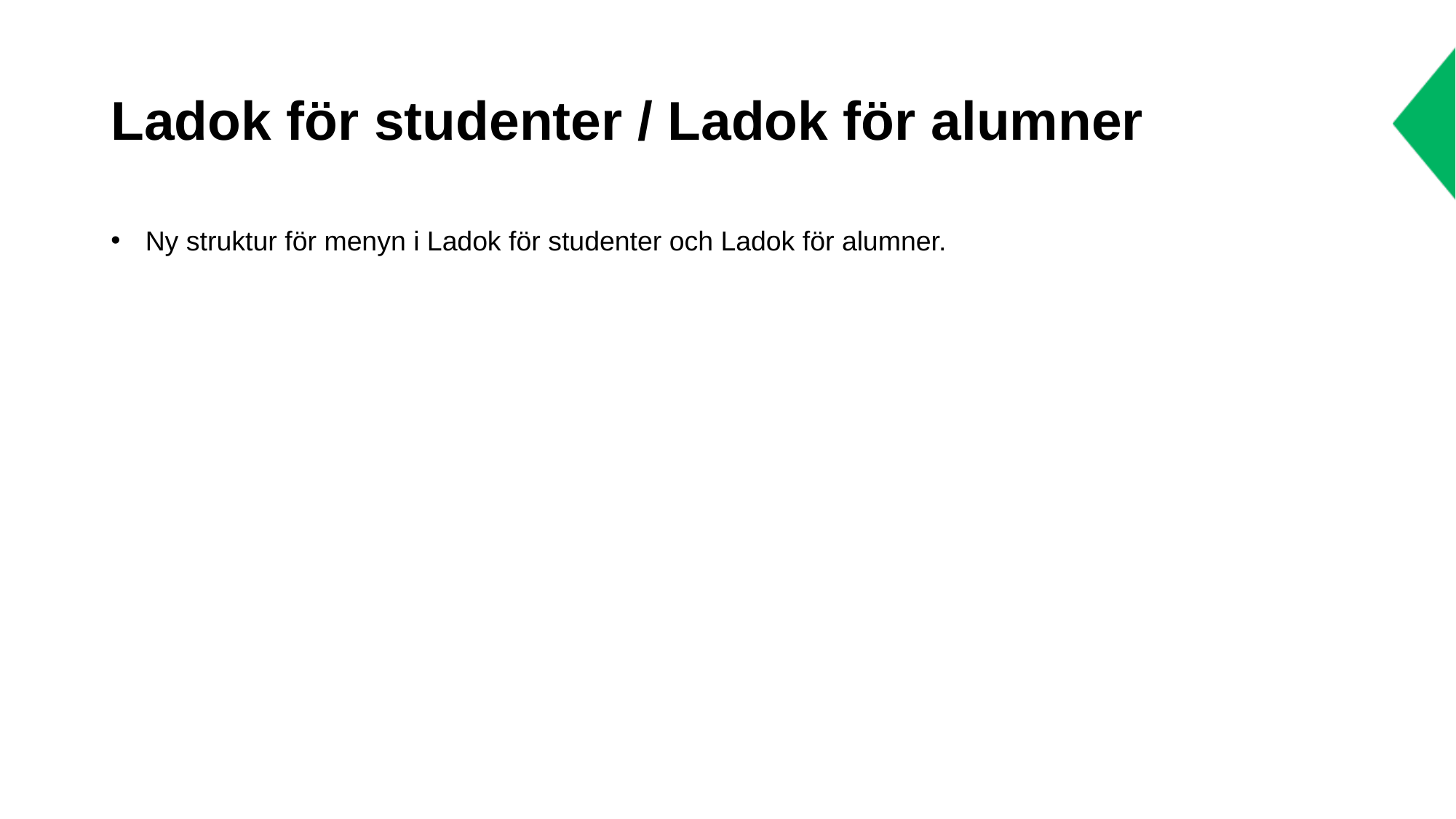

# Ladok för studenter / Ladok för alumner
Ny struktur för menyn i Ladok för studenter och Ladok för alumner.